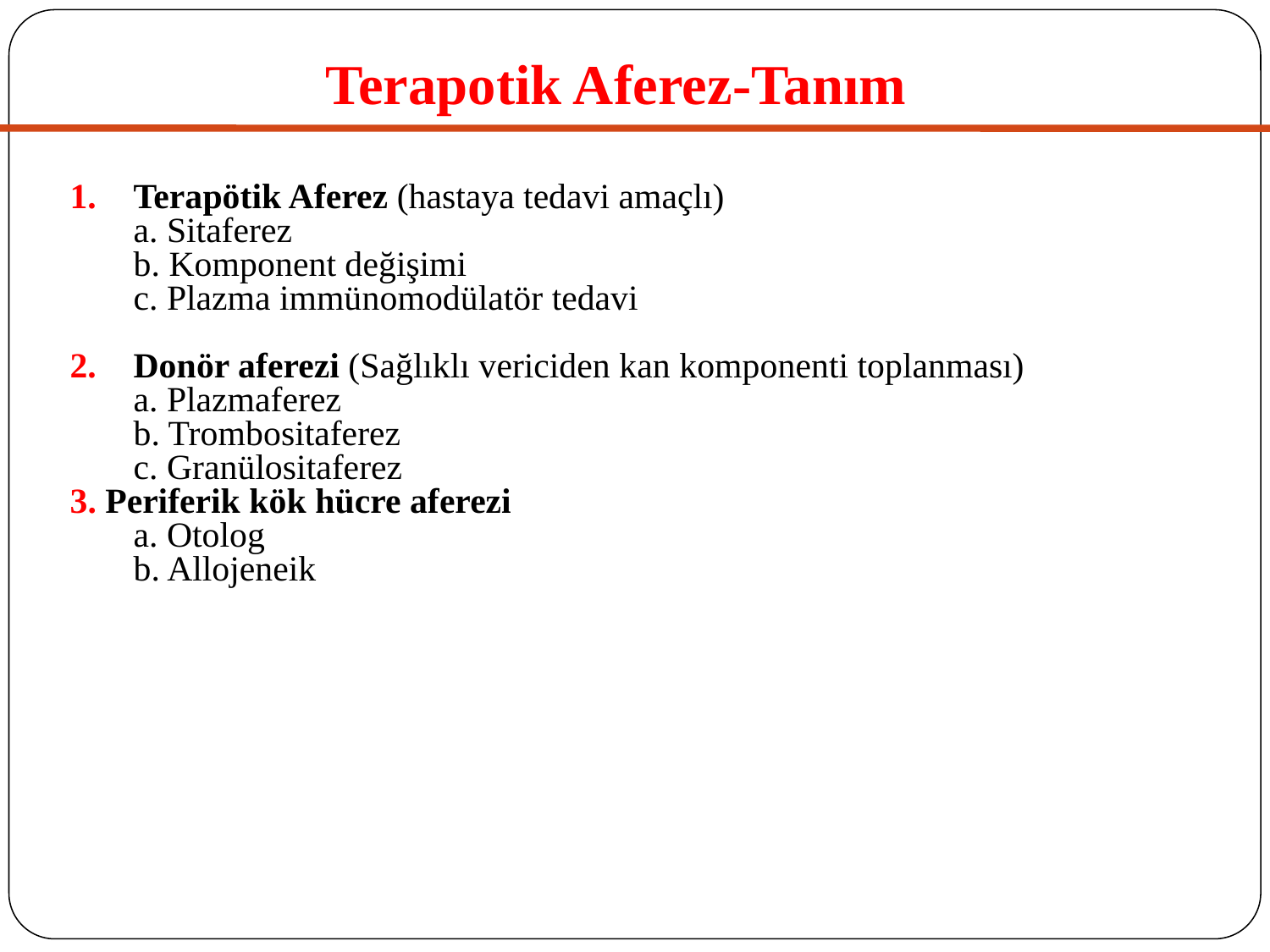

# Terapotik Aferez-Tanım
Terapötik Aferez (hastaya tedavi amaçlı)
	a. Sitaferez
	b. Komponent değişimi
	c. Plazma immünomodülatör tedavi

Donör aferezi (Sağlıklı vericiden kan komponenti toplanması)
	a. Plazmaferez
	b. Trombositaferez
	c. Granülositaferez
3. Periferik kök hücre aferezi
	a. Otolog
	b. Allojeneik